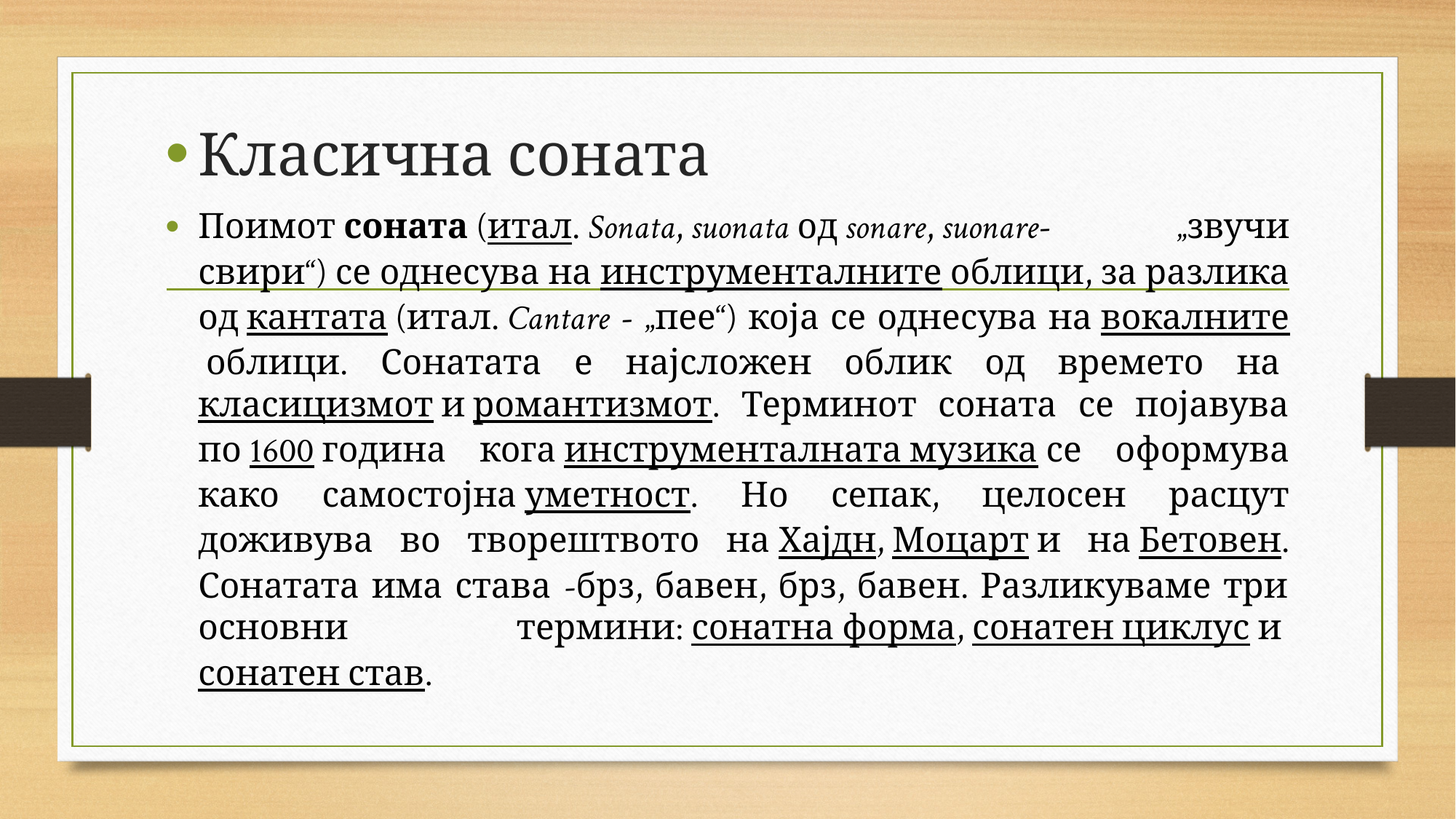

Класична соната
Поимот соната (итал. Sonata, suonata од sonare, suonare- „звучи свири“) се однесува на инструменталните облици, за разлика од кантата (итал. Cantare - „пее“) која се однесува на вокалните облици. Сонатата е најсложен облик од времето на класицизмот и романтизмот. Терминот соната се појавува по 1600 година кога инструменталната музика се оформува како самостојна уметност. Но сепак, целосен расцут доживува во творештвото на Хајдн, Моцарт и на Бетовен. Сонатата има става -брз, бавен, брз, бавен. Разликуваме три основни термини: сонатна форма, сонатен циклус и сонатен став.